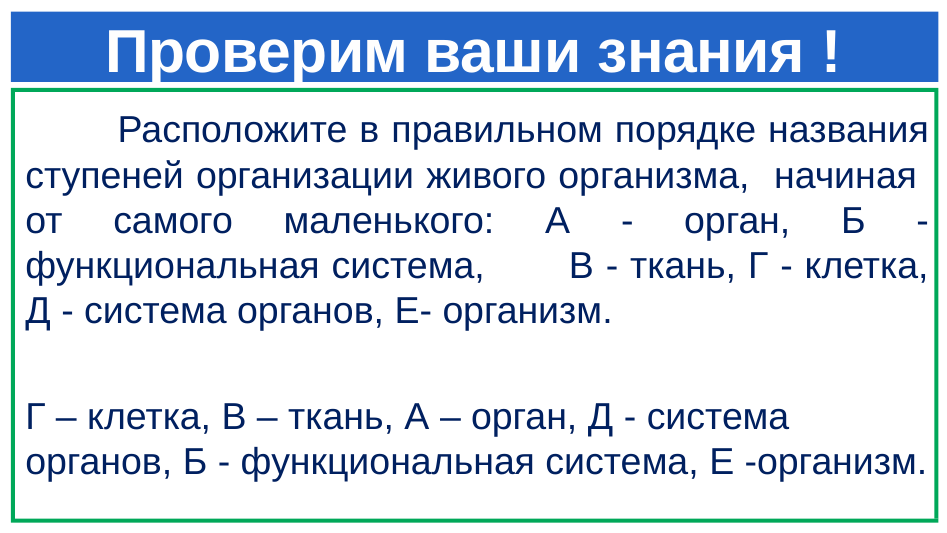

# Проверим ваши знания !
       Расположите в правильном порядке названия ступеней организации живого ор­ганизма,  начиная  от самого маленького: А - орган, Б - функциональная систе­ма,       В - ткань, Г - клетка, Д - система органов, Е- организм.
Г – клетка, В – ткань, А – орган, Д - система органов, Б - функциональная систе­ма, Е -организм.